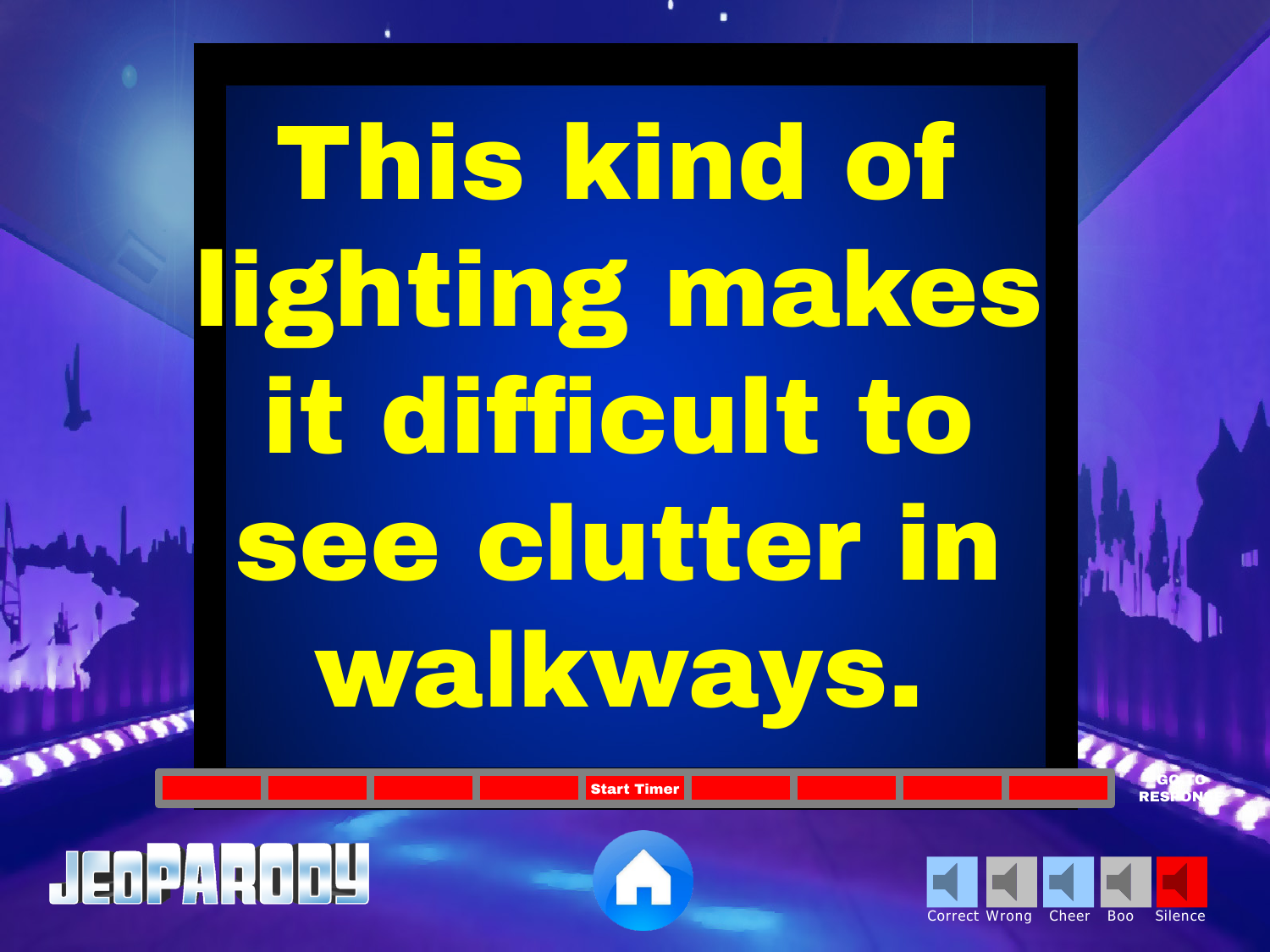

This kind of lighting makes it difficult to see clutter in walkways.